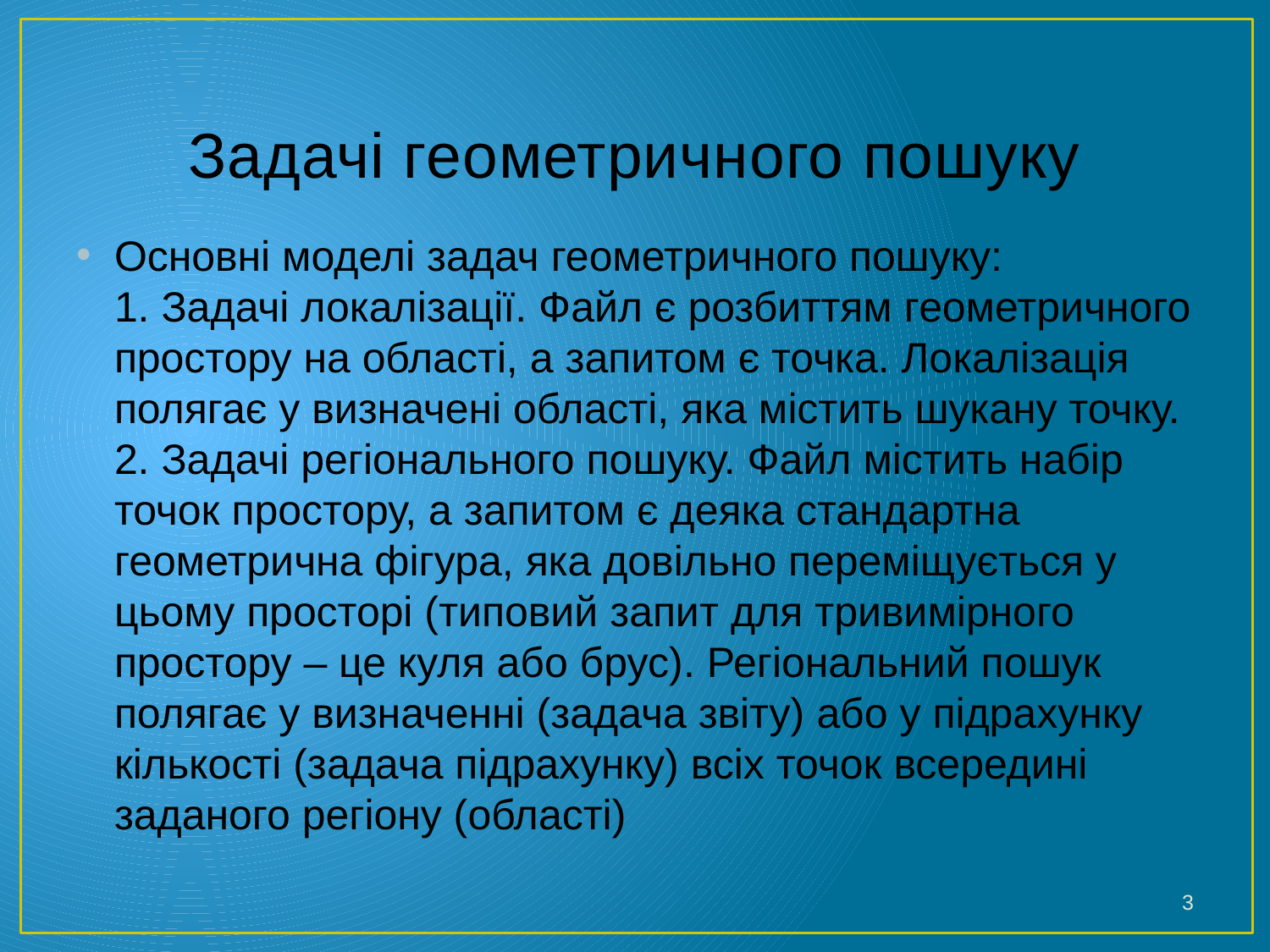

# Задачі геометричного пошуку
Основні моделі задач геометричного пошуку:
1. Задачі локалізації. Файл є розбиттям геометричного простору на області, а запитом є точка. Локалізація полягає у визначені області, яка містить шукану точку.
2. Задачі регіонального пошуку. Файл містить набір точок простору, а запитом є деяка стандартна геометрична фігура, яка довільно переміщується у цьому просторі (типовий запит для тривимірного простору – це куля або брус). Регіональний пошук полягає у визначенні (задача звіту) або у підрахунку кількості (задача підрахунку) всіх точок всередині заданого регіону (області)
3